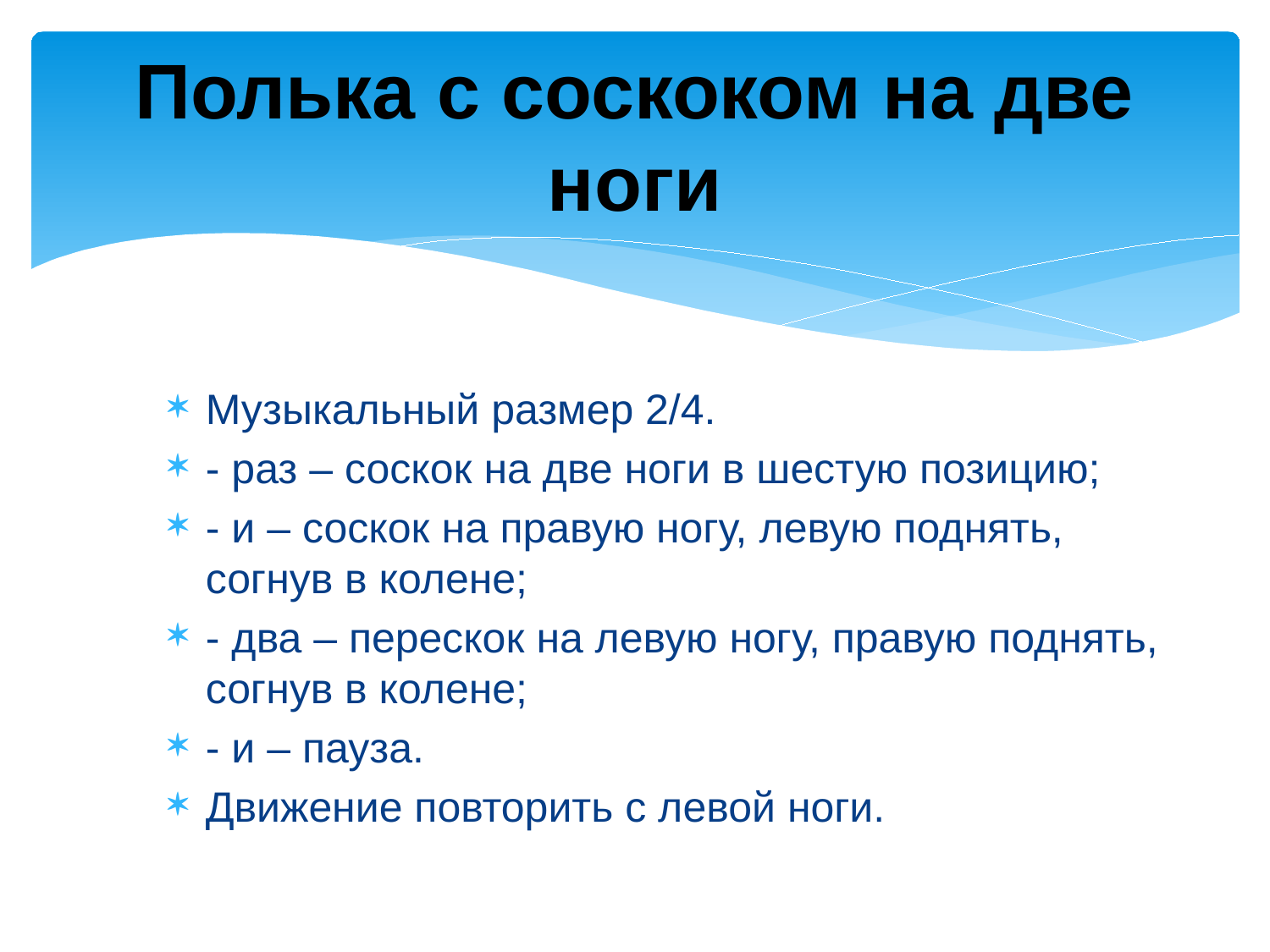

# Полька с соскоком на две ноги
Музыкальный размер 2/4.
- раз – соскок на две ноги в шестую позицию;
- и – соскок на правую ногу, левую поднять, согнув в колене;
- два – перескок на левую ногу, правую поднять, согнув в колене;
- и – пауза.
Движение повторить с левой ноги.